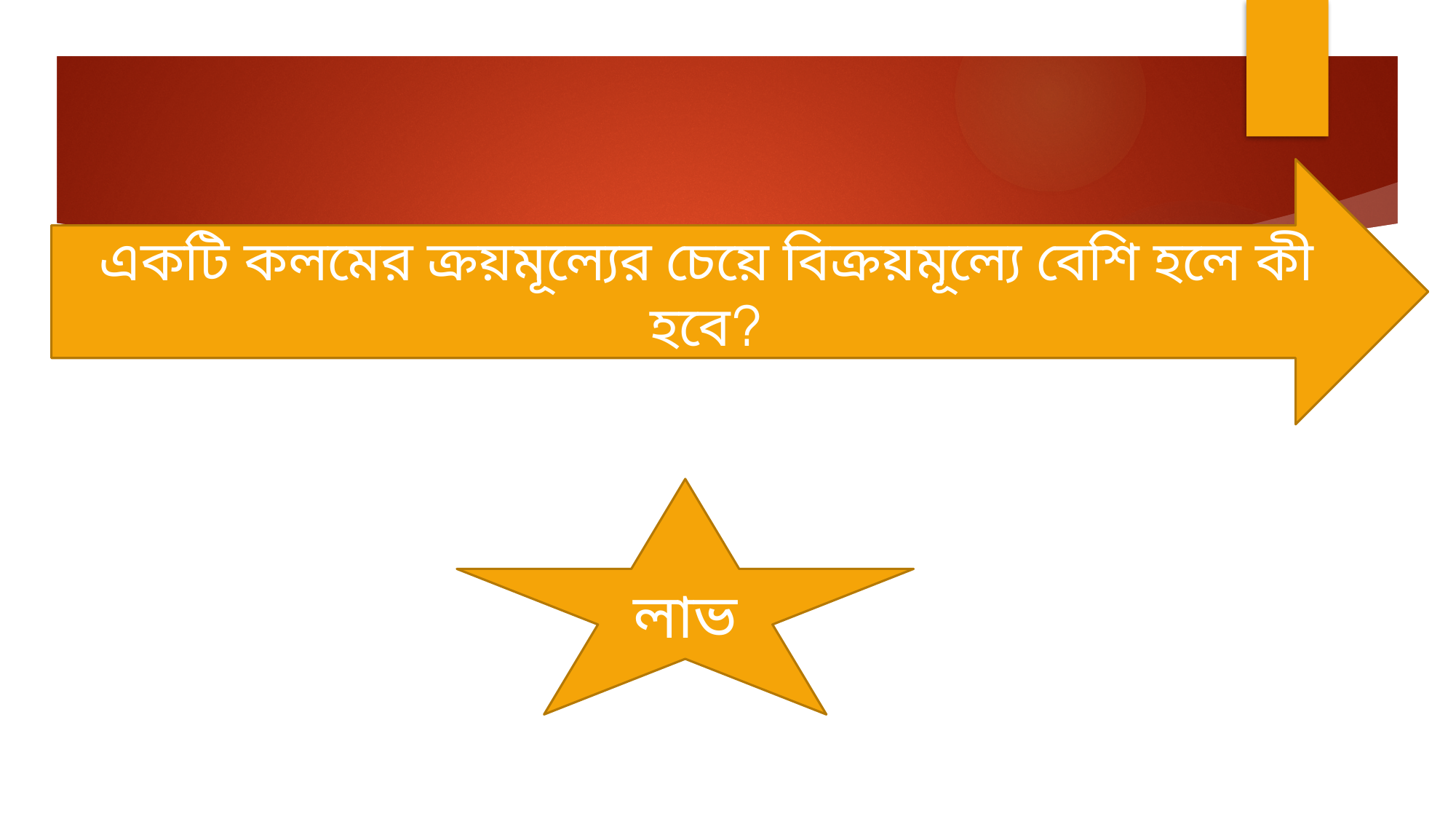

একটি কলমের ক্রয়মূল্যের চেয়ে বিক্রয়মূল্যে বেশি হলে কী হবে?
লাভ